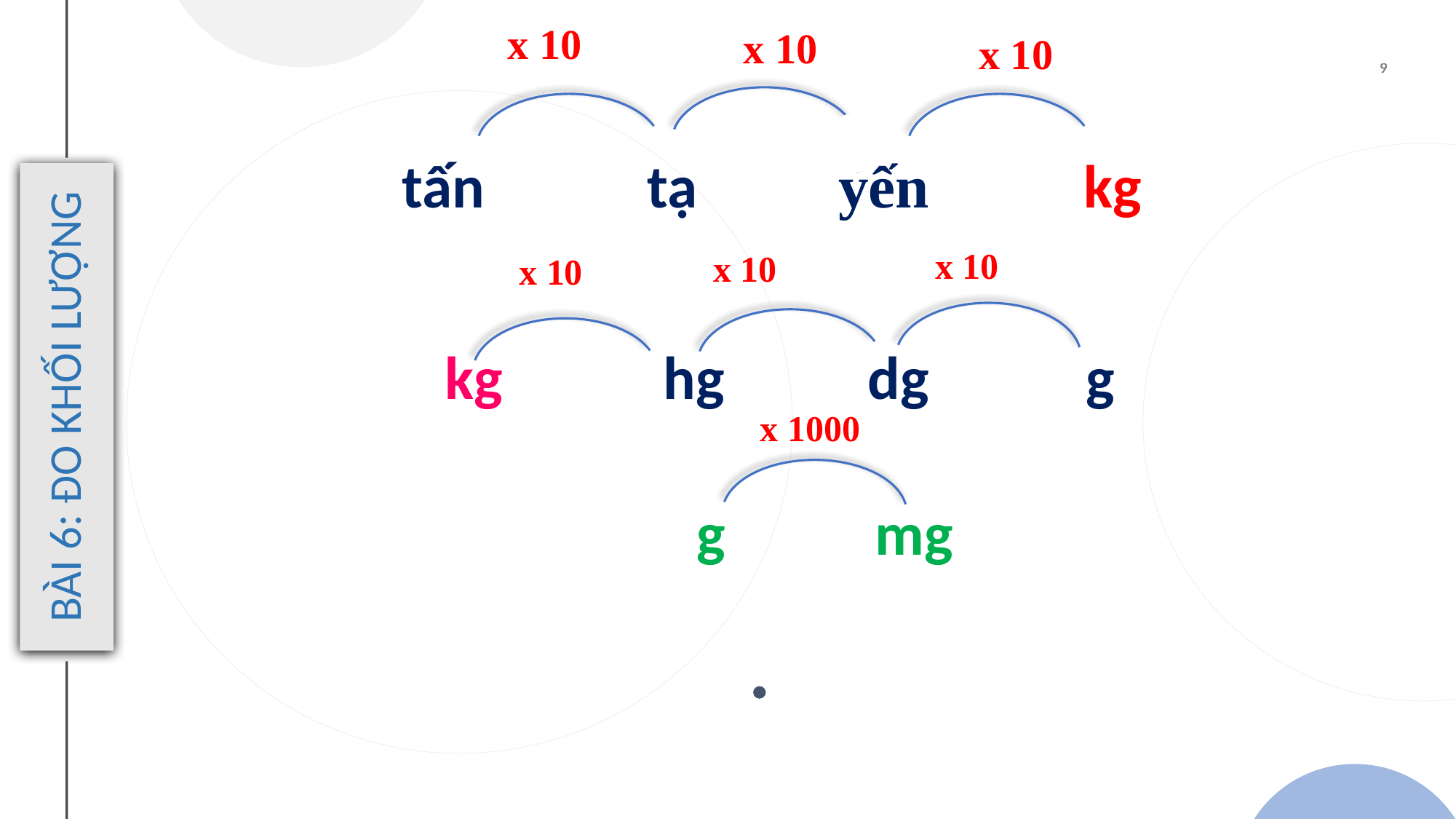

x 10
x 10
x 10

tấn 		  tạ 	        yến 	          kg

x 10
x 10
x 10

kg 		hg 	       dg 	       g

BÀI 6: ĐO KHỐI LƯỢNG

x 1000

       g           mg